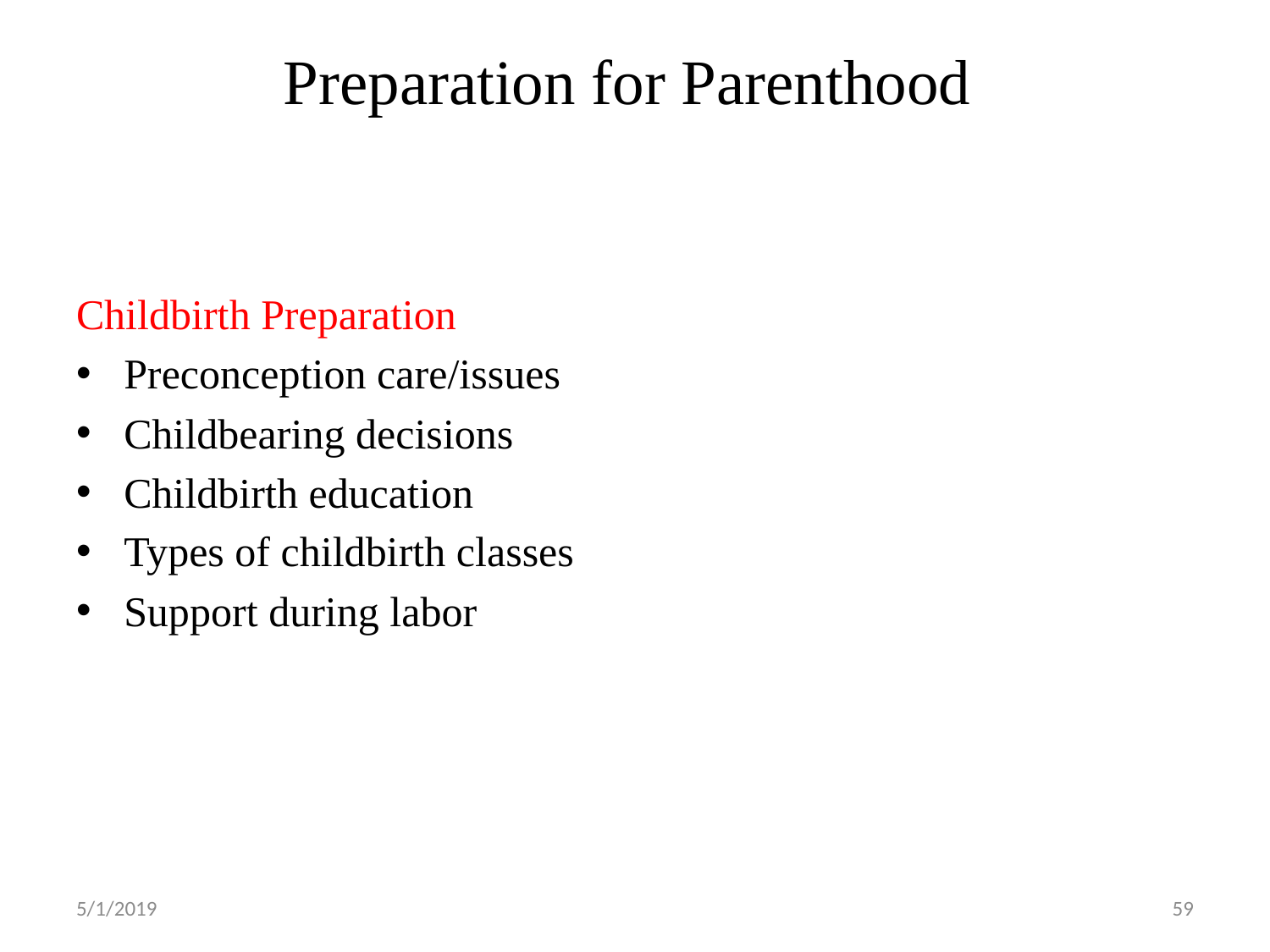

# Preparation for Parenthood

Childbirth Preparation
Preconception care/issues
Childbearing decisions
Childbirth education
Types of childbirth classes
Support during labor

5/1/2019
59